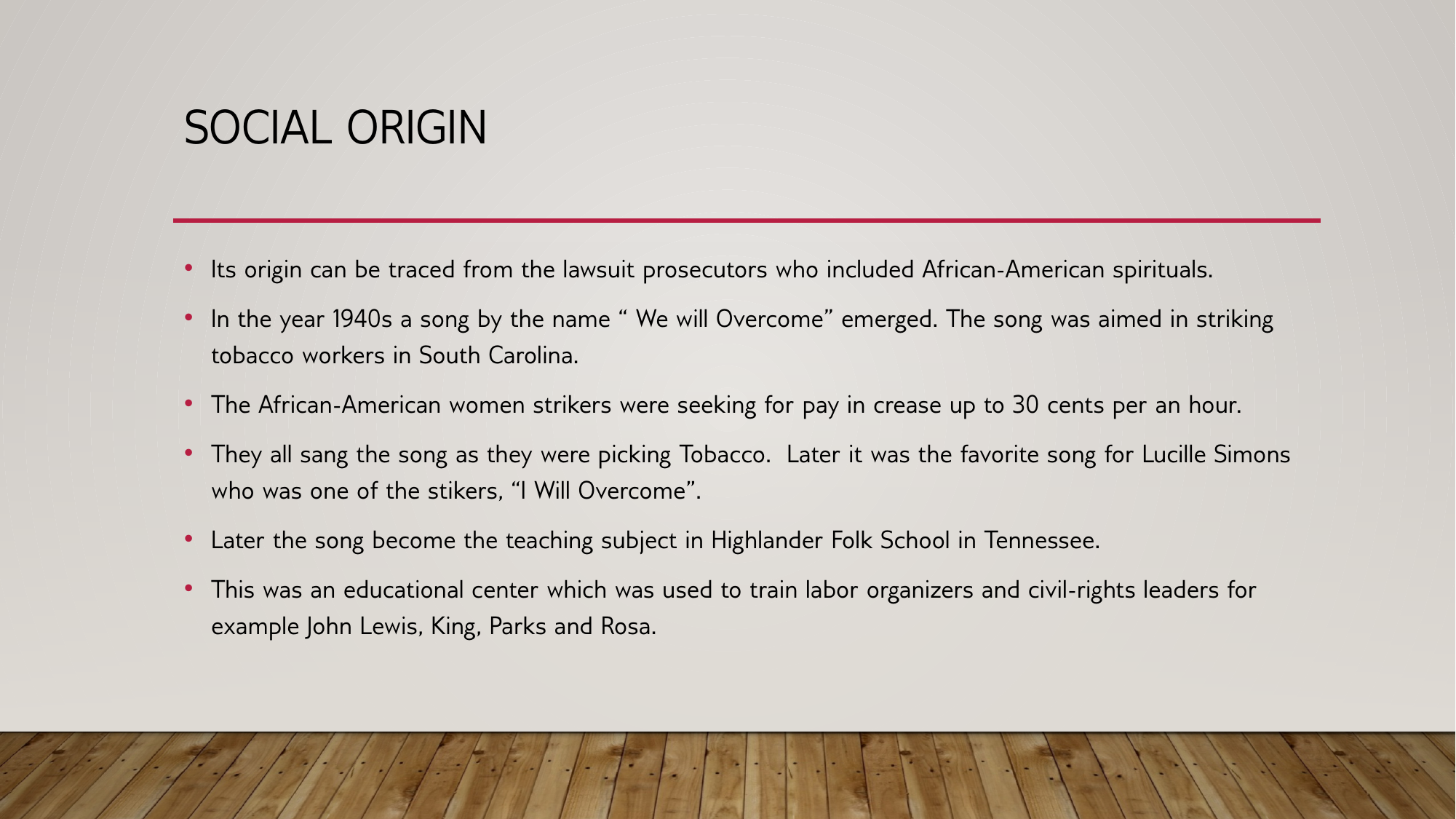

# Social Origin
Its origin can be traced from the lawsuit prosecutors who included African-American spirituals.
In the year 1940s a song by the name “ We will Overcome” emerged. The song was aimed in striking tobacco workers in South Carolina.
The African-American women strikers were seeking for pay in crease up to 30 cents per an hour.
They all sang the song as they were picking Tobacco.  Later it was the favorite song for Lucille Simons who was one of the stikers, “I Will Overcome”.
Later the song become the teaching subject in Highlander Folk School in Tennessee.
This was an educational center which was used to train labor organizers and civil-rights leaders for example John Lewis, King, Parks and Rosa.